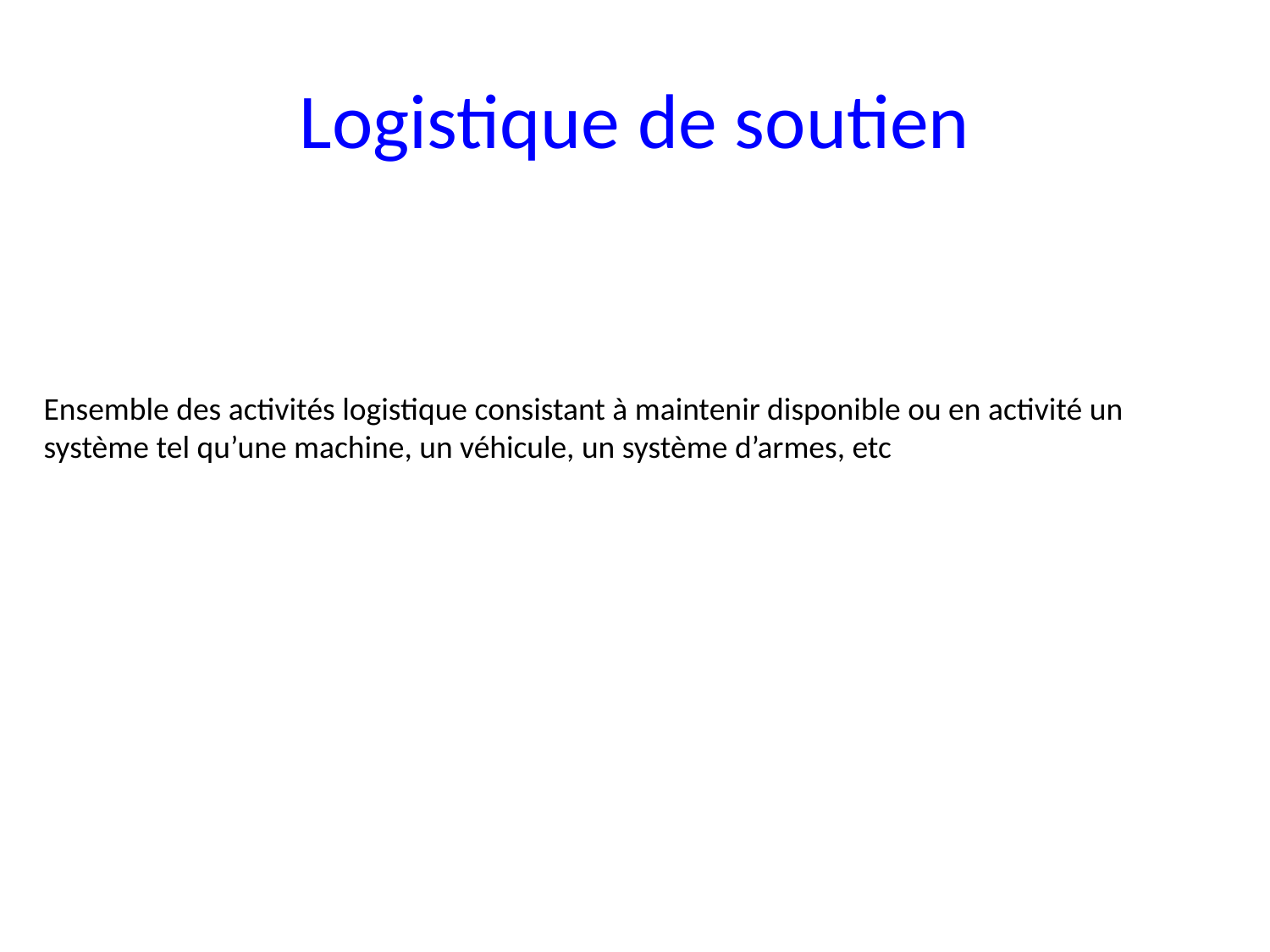

# Logistique de soutien
Ensemble des activités logistique consistant à maintenir disponible ou en activité un système tel qu’une machine, un véhicule, un système d’armes, etc